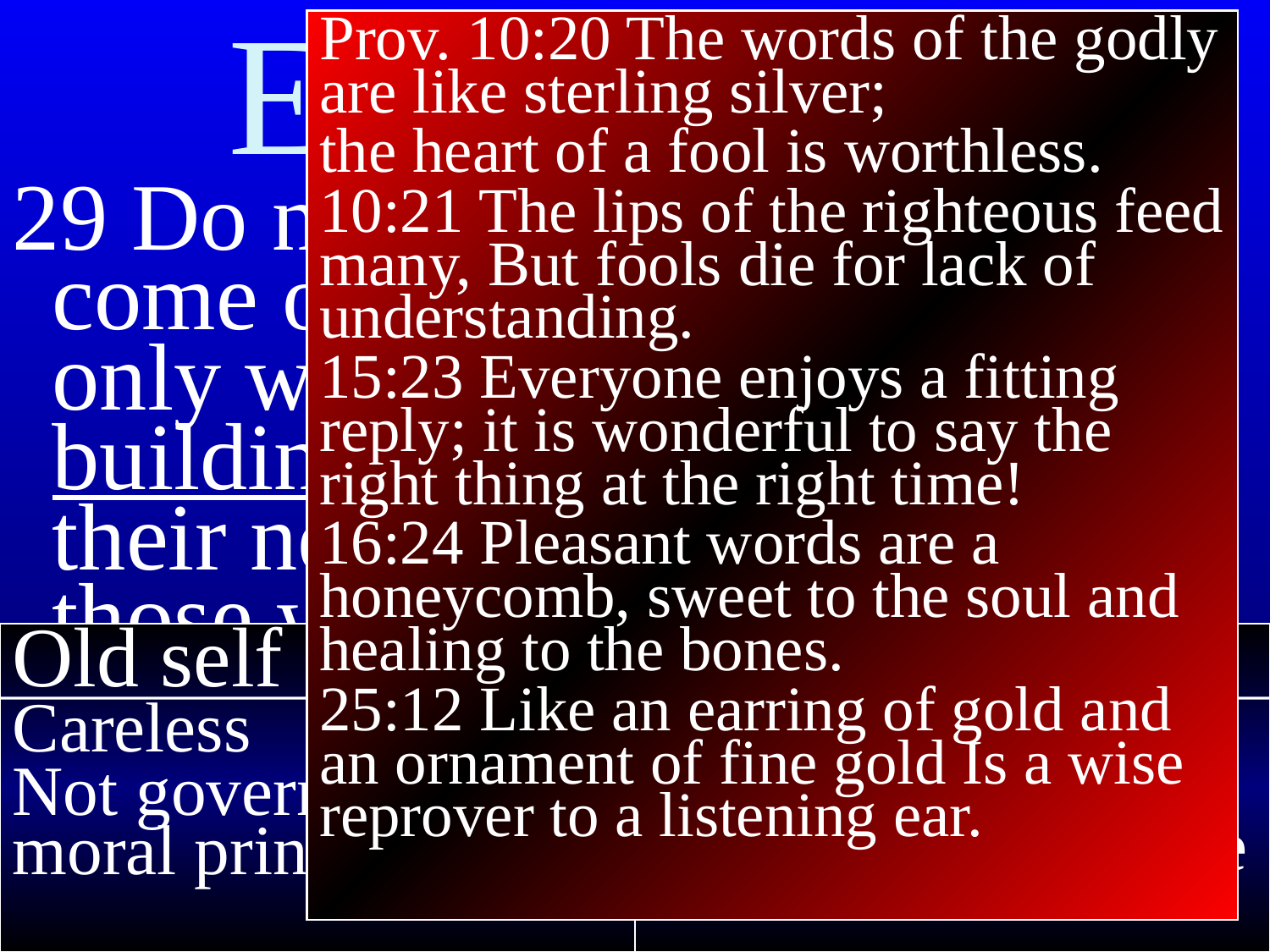

Ephesians 4
Prov. 10:20 The words of the godly are like sterling silver;
the heart of a fool is worthless.
10:21 The lips of the righteous feed many, But fools die for lack of understanding.
15:23 Everyone enjoys a fitting reply; it is wonderful to say the right thing at the right time!
16:24 Pleasant words are a honeycomb, sweet to the soul and healing to the bones.
25:12 Like an earring of gold and an ornament of fine gold Is a wise reprover to a listening ear.

29 Do not let any harmful talk come out of your mouths, but only what is helpful for building others up according to their needs, that it may benefit those who listen.

Old self
Careless
Not governed by moral principles
New self
Power of speech understood for negative and positive